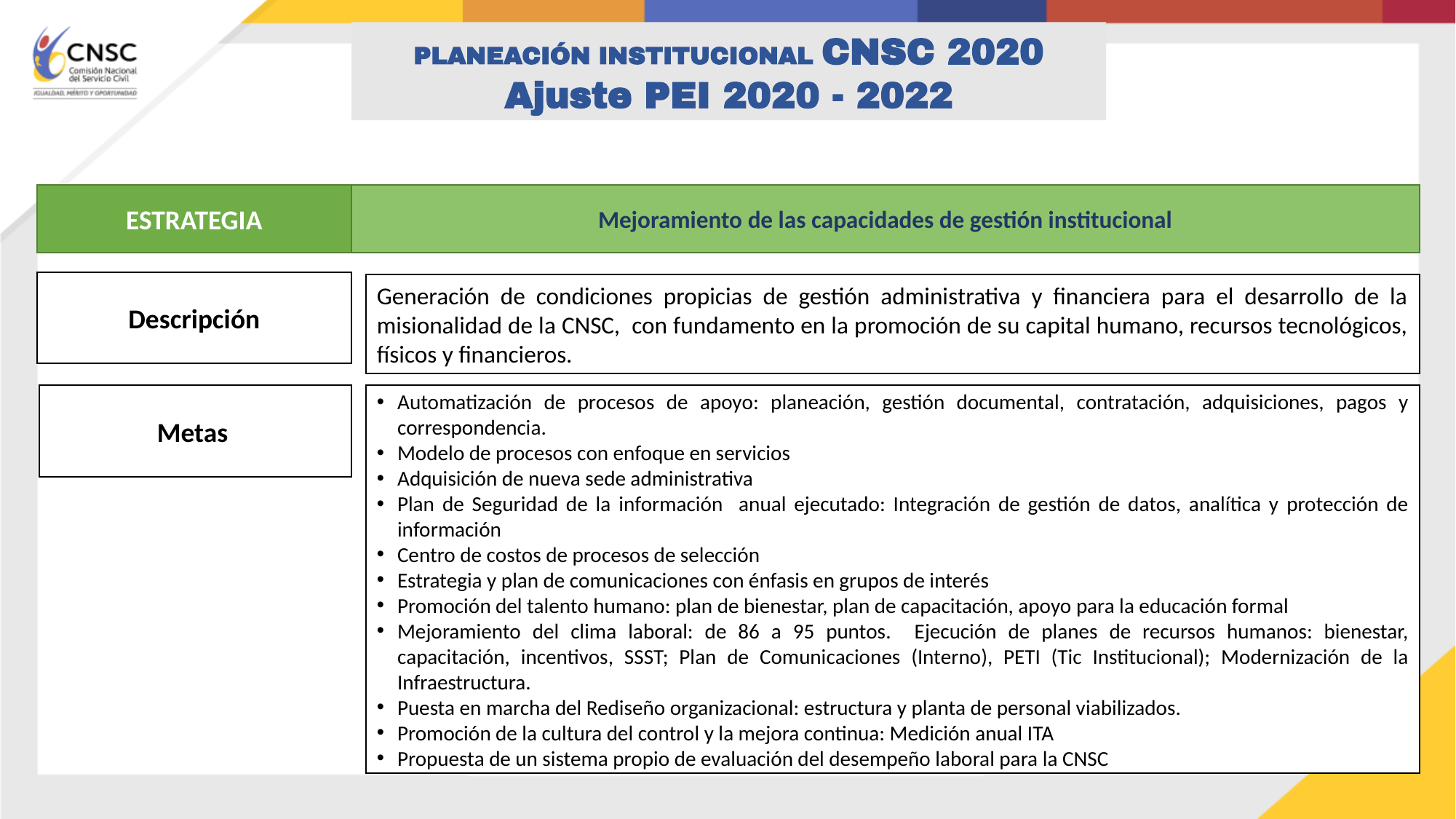

PLANEACIÓN INSTITUCIONAL CNSC 2020
Ajuste PEI 2020 - 2022
ESTRATEGIA
Mejoramiento de las capacidades de gestión institucional
Descripción
Generación de condiciones propicias de gestión administrativa y financiera para el desarrollo de la misionalidad de la CNSC,  con fundamento en la promoción de su capital humano, recursos tecnológicos, físicos y financieros.
Automatización de procesos de apoyo: planeación, gestión documental, contratación, adquisiciones, pagos y correspondencia.
Modelo de procesos con enfoque en servicios
Adquisición de nueva sede administrativa
Plan de Seguridad de la información  anual ejecutado: Integración de gestión de datos, analítica y protección de información
Centro de costos de procesos de selección
Estrategia y plan de comunicaciones con énfasis en grupos de interés
Promoción del talento humano: plan de bienestar, plan de capacitación, apoyo para la educación formal
Mejoramiento del clima laboral: de 86 a 95 puntos.  Ejecución de planes de recursos humanos: bienestar, capacitación, incentivos, SSST; Plan de Comunicaciones (Interno), PETI (Tic Institucional); Modernización de la Infraestructura.
Puesta en marcha del Rediseño organizacional: estructura y planta de personal viabilizados.
Promoción de la cultura del control y la mejora continua: Medición anual ITA
Propuesta de un sistema propio de evaluación del desempeño laboral para la CNSC
Metas